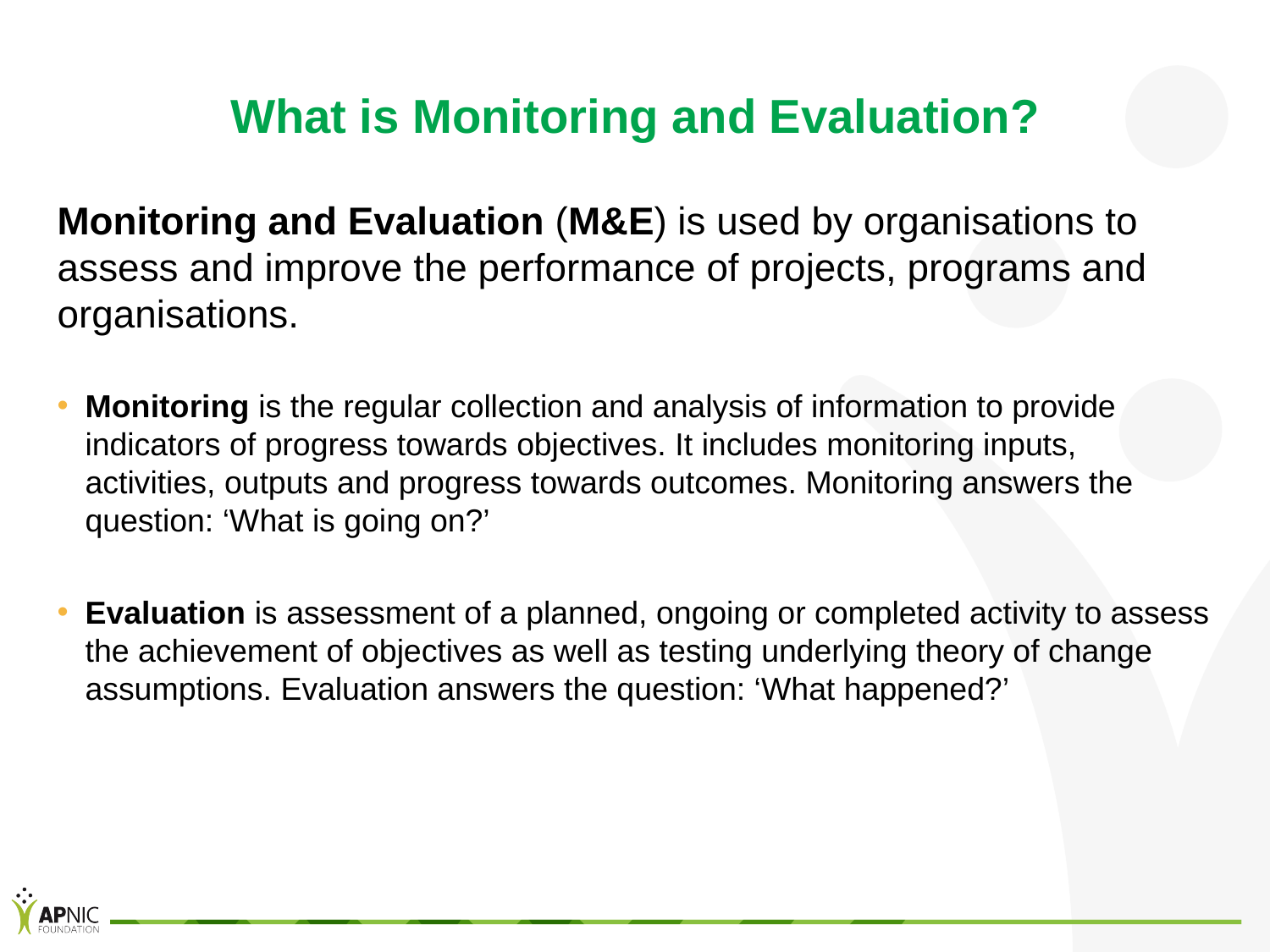

# What is Monitoring and Evaluation?
Monitoring and Evaluation (M&E) is used by organisations to assess and improve the performance of projects, programs and organisations.

Monitoring is the regular collection and analysis of information to provide indicators of progress towards objectives. It includes monitoring inputs, activities, outputs and progress towards outcomes. Monitoring answers the question: ‘What is going on?’

Evaluation is assessment of a planned, ongoing or completed activity to assess the achievement of objectives as well as testing underlying theory of change assumptions. Evaluation answers the question: ‘What happened?’